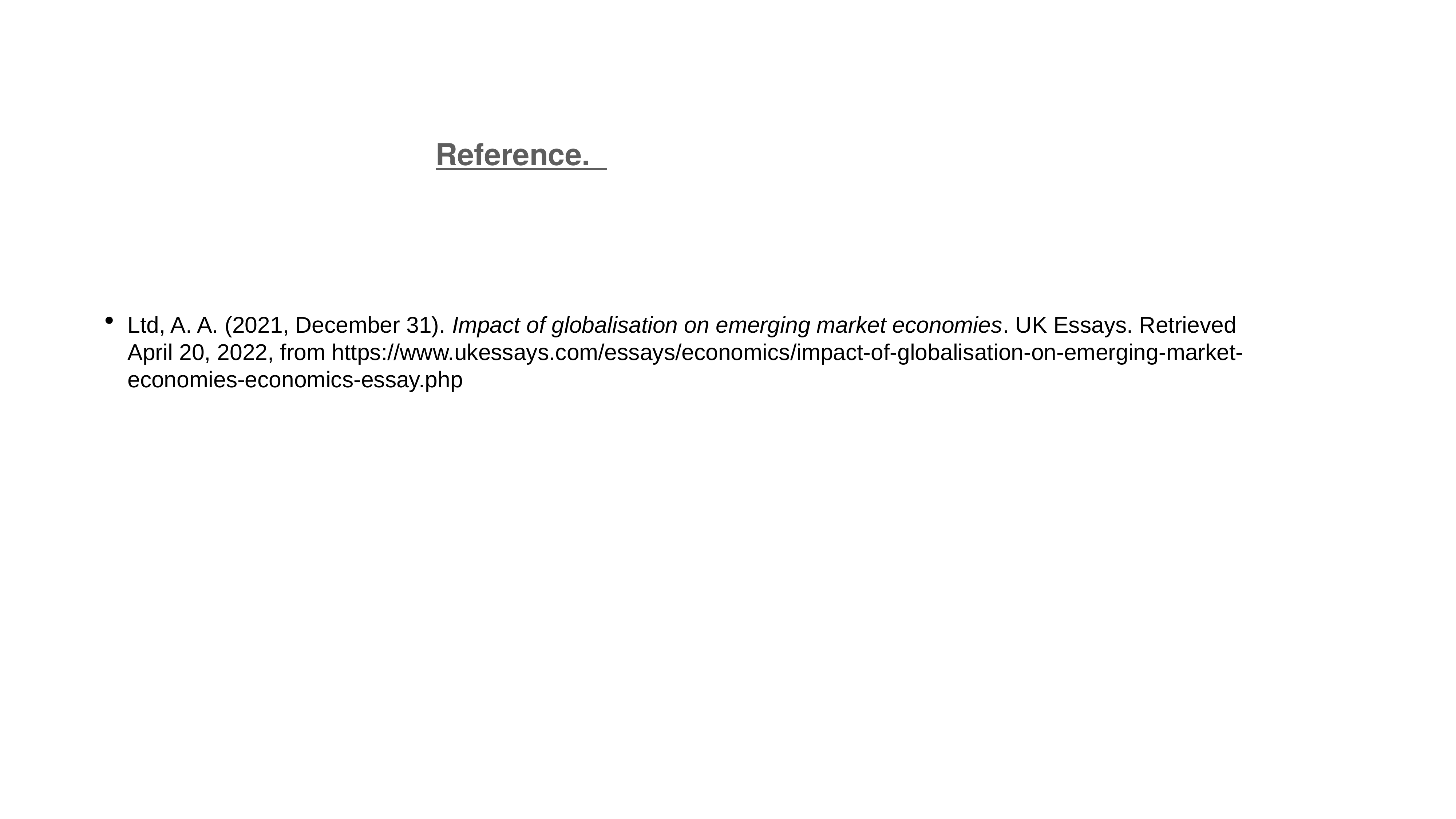

Reference.
Ltd, A. A. (2021, December 31). Impact of globalisation on emerging market economies. UK Essays. Retrieved April 20, 2022, from https://www.ukessays.com/essays/economics/impact-of-globalisation-on-emerging-market-economies-economics-essay.php